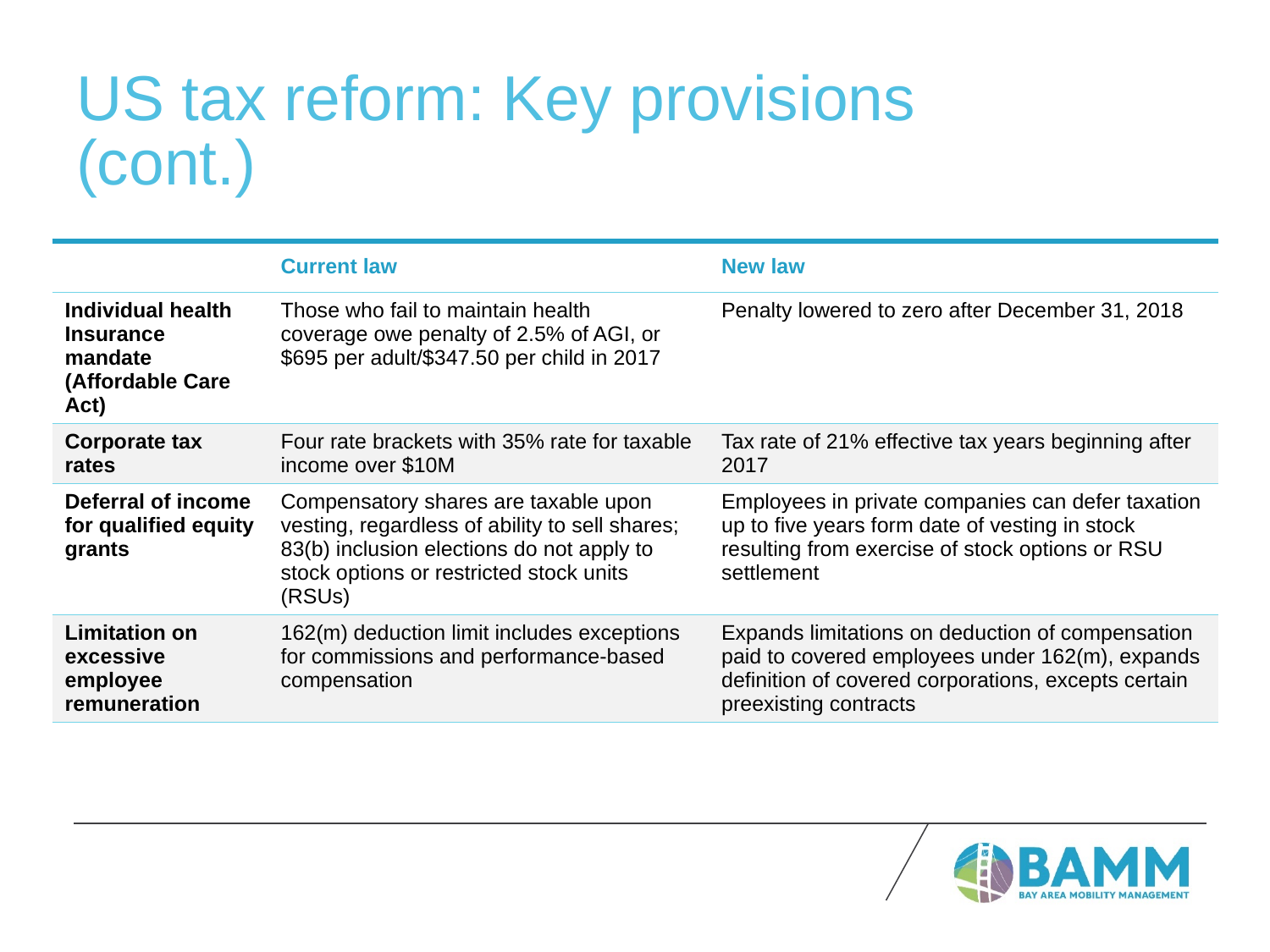

# US tax reform: Key provisions (cont.)
|  | Current law | New law |
| --- | --- | --- |
| Individual health Insurance mandate (Affordable Care Act) | Those who fail to maintain health coverage owe penalty of 2.5% of AGI, or $695 per adult/$347.50 per child in 2017 | Penalty lowered to zero after December 31, 2018 |
| Corporate tax rates | Four rate brackets with 35% rate for taxable income over $10M | Tax rate of 21% effective tax years beginning after 2017 |
| Deferral of income for qualified equity grants | Compensatory shares are taxable upon vesting, regardless of ability to sell shares; 83(b) inclusion elections do not apply to stock options or restricted stock units (RSUs) | Employees in private companies can defer taxation up to five years form date of vesting in stock resulting from exercise of stock options or RSU settlement |
| Limitation on excessive employee remuneration | 162(m) deduction limit includes exceptions for commissions and performance-based compensation | Expands limitations on deduction of compensation paid to covered employees under 162(m), expands definition of covered corporations, excepts certain preexisting contracts |